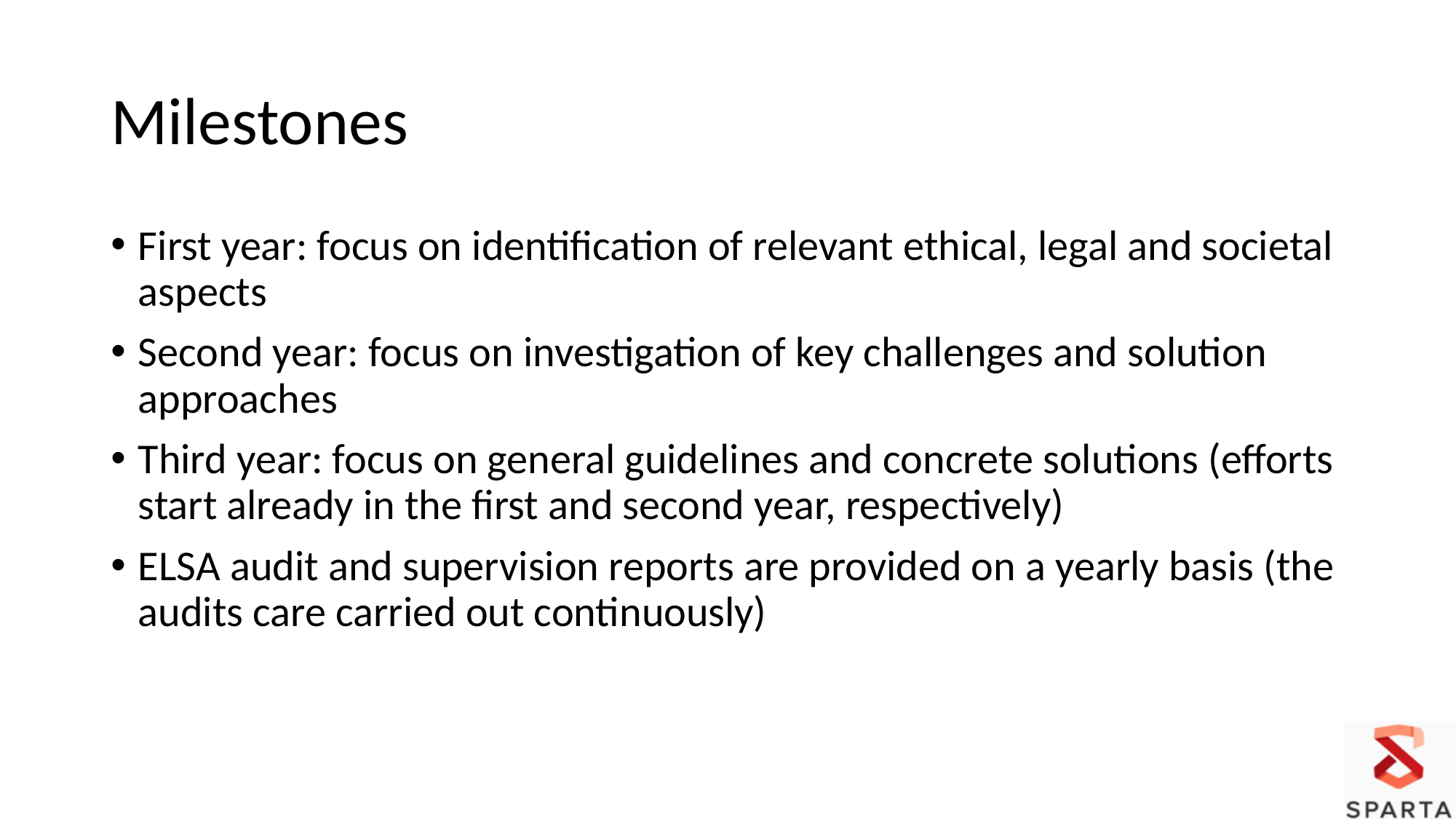

# Milestones
First year: focus on identification of relevant ethical, legal and societal aspects
Second year: focus on investigation of key challenges and solution approaches
Third year: focus on general guidelines and concrete solutions (efforts start already in the first and second year, respectively)
ELSA audit and supervision reports are provided on a yearly basis (the audits care carried out continuously)